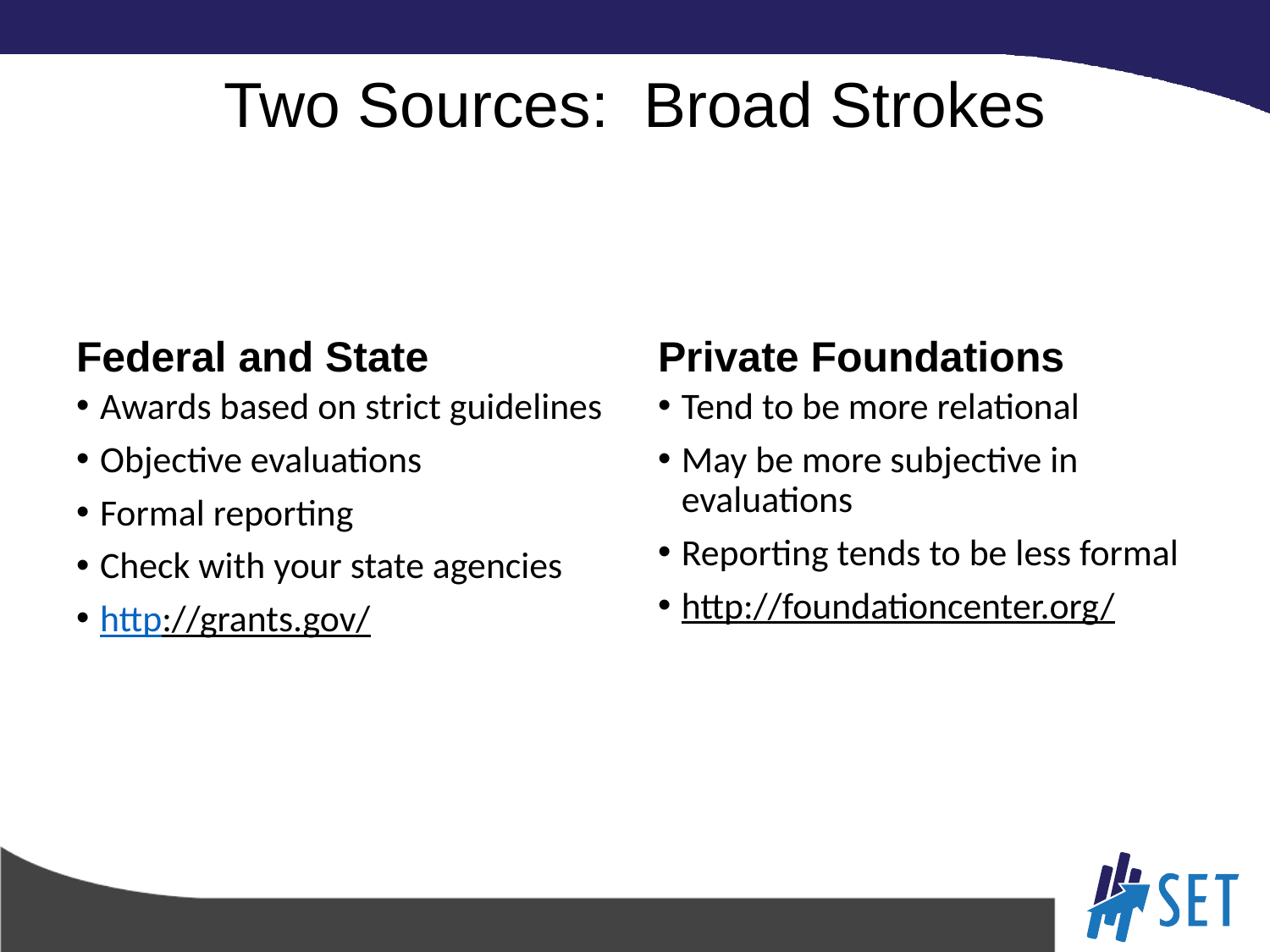

# Two Sources:  Broad Strokes
Federal and State
Private Foundations
Awards based on strict guidelines
Objective evaluations
Formal reporting
Check with your state agencies
http://grants.gov/

Tend to be more relational
May be more subjective in evaluations
Reporting tends to be less formal
http://foundationcenter.org/